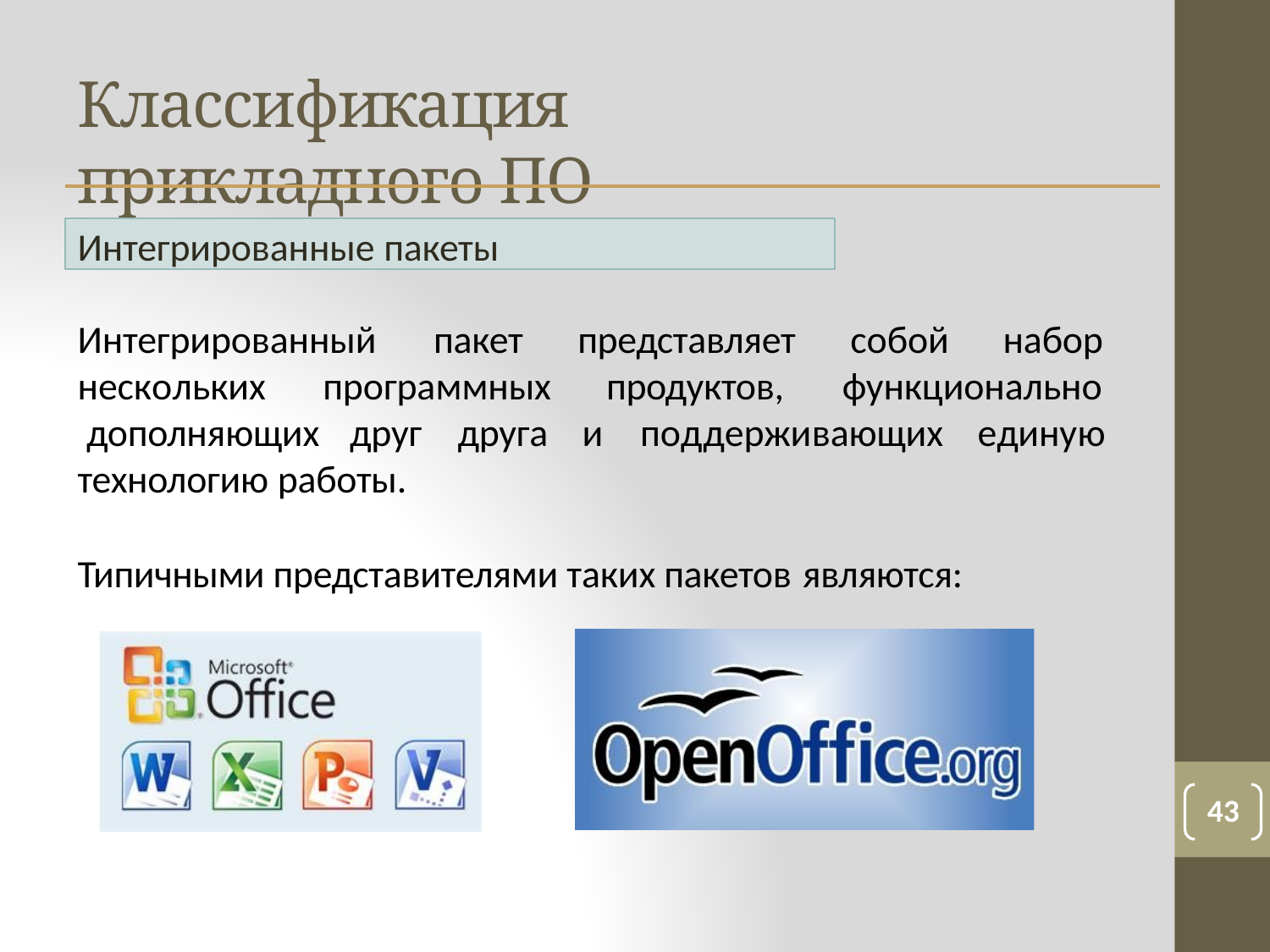

# Классификация прикладного ПО

Интегрированные пакеты
Интегрированный	пакет	представляет
продуктов,
собой
набор
нескольких	программных  дополняющих		друг	друга
функционально
и	поддерживающих	единую
технологию работы.

Типичными представителями таких пакетов являются:

43